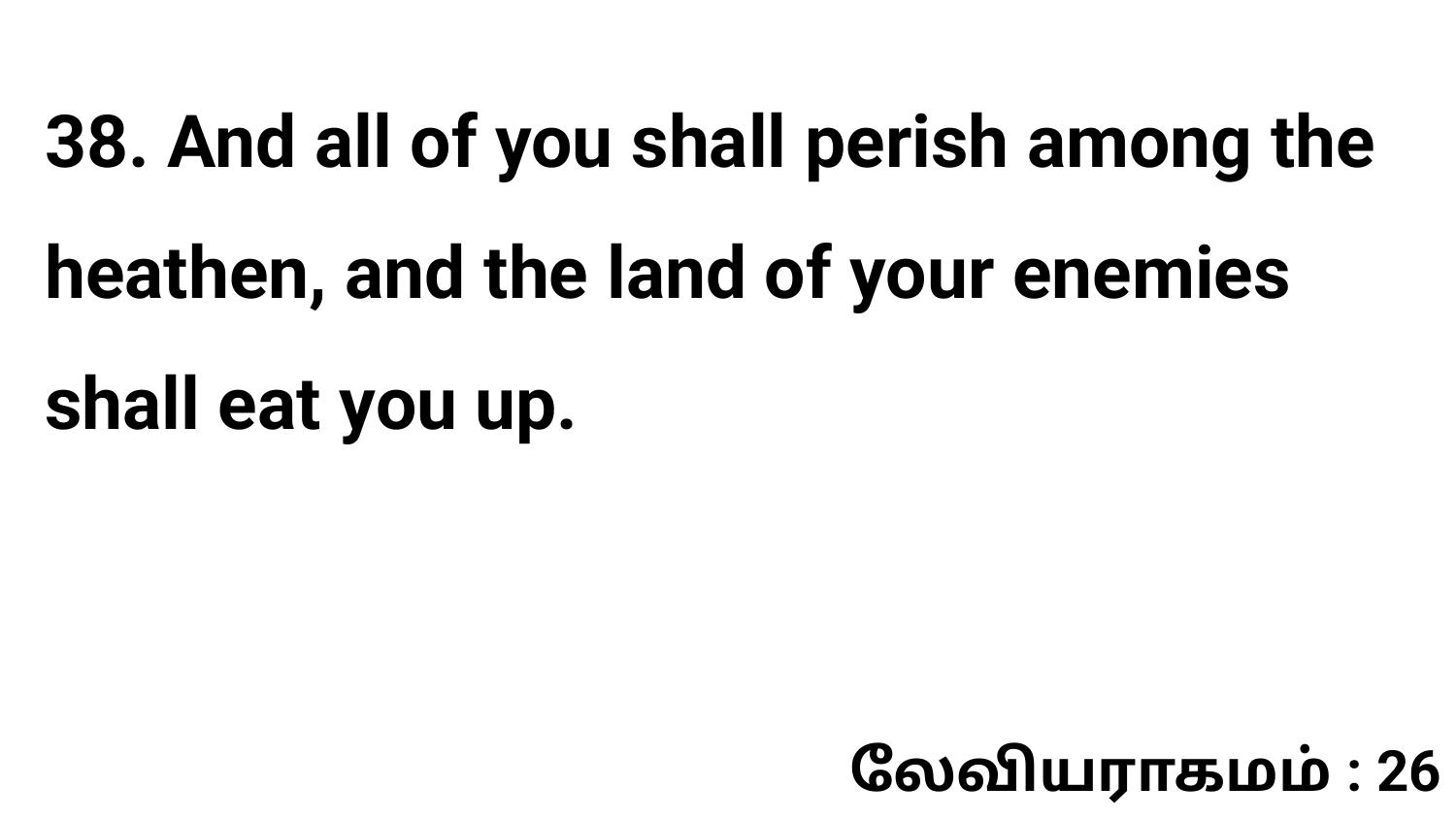

38. And all of you shall perish among the heathen, and the land of your enemies shall eat you up.
லேவியராகமம் : 26